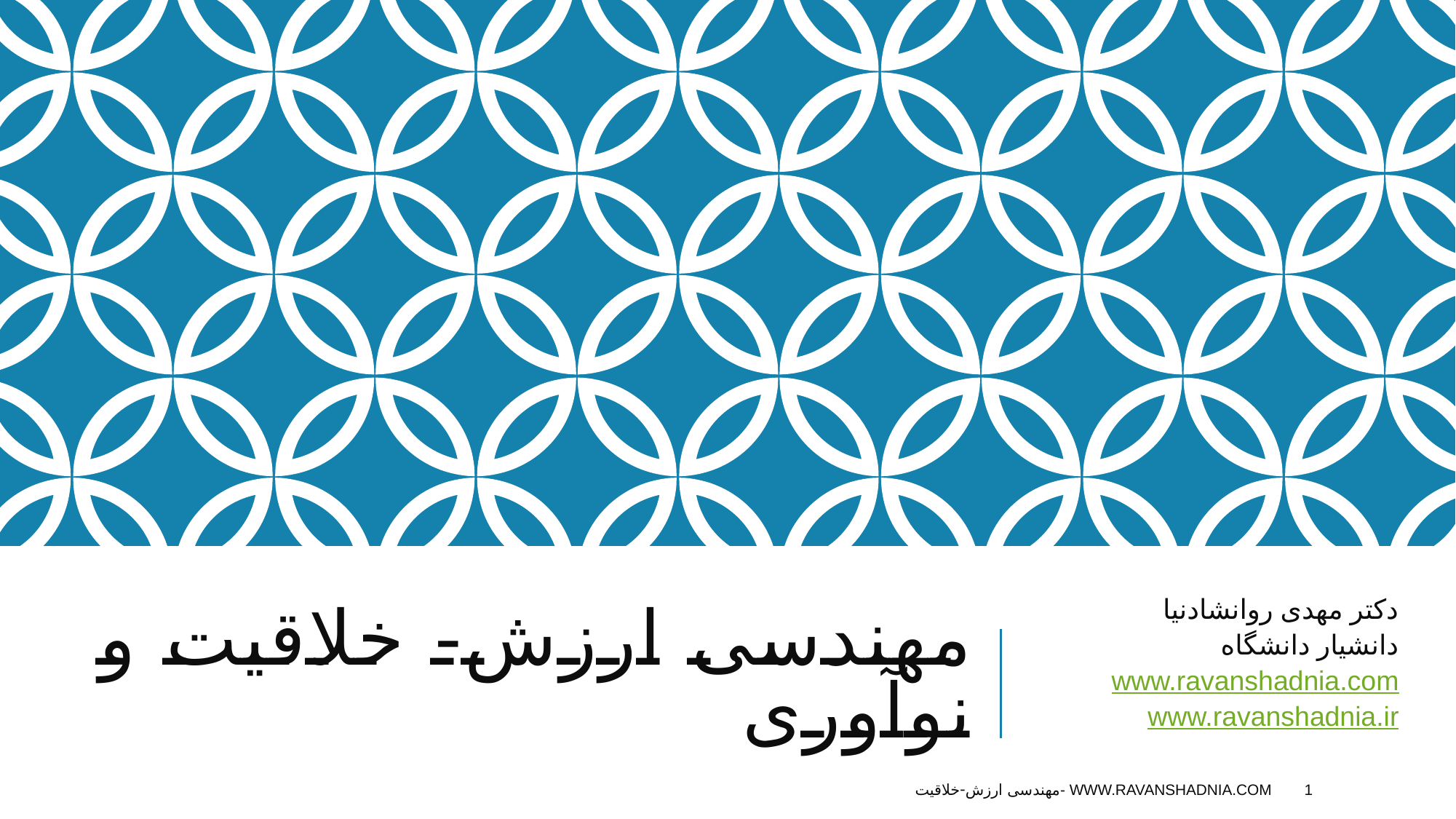

# مهندسی ارزش- خلاقیت و نوآوری
دکتر مهدی روانشادنیا
دانشیار دانشگاه
www.ravanshadnia.com
www.ravanshadnia.ir

مهندسی ارزش-خلاقیت- www.ravanshadnia.com
1